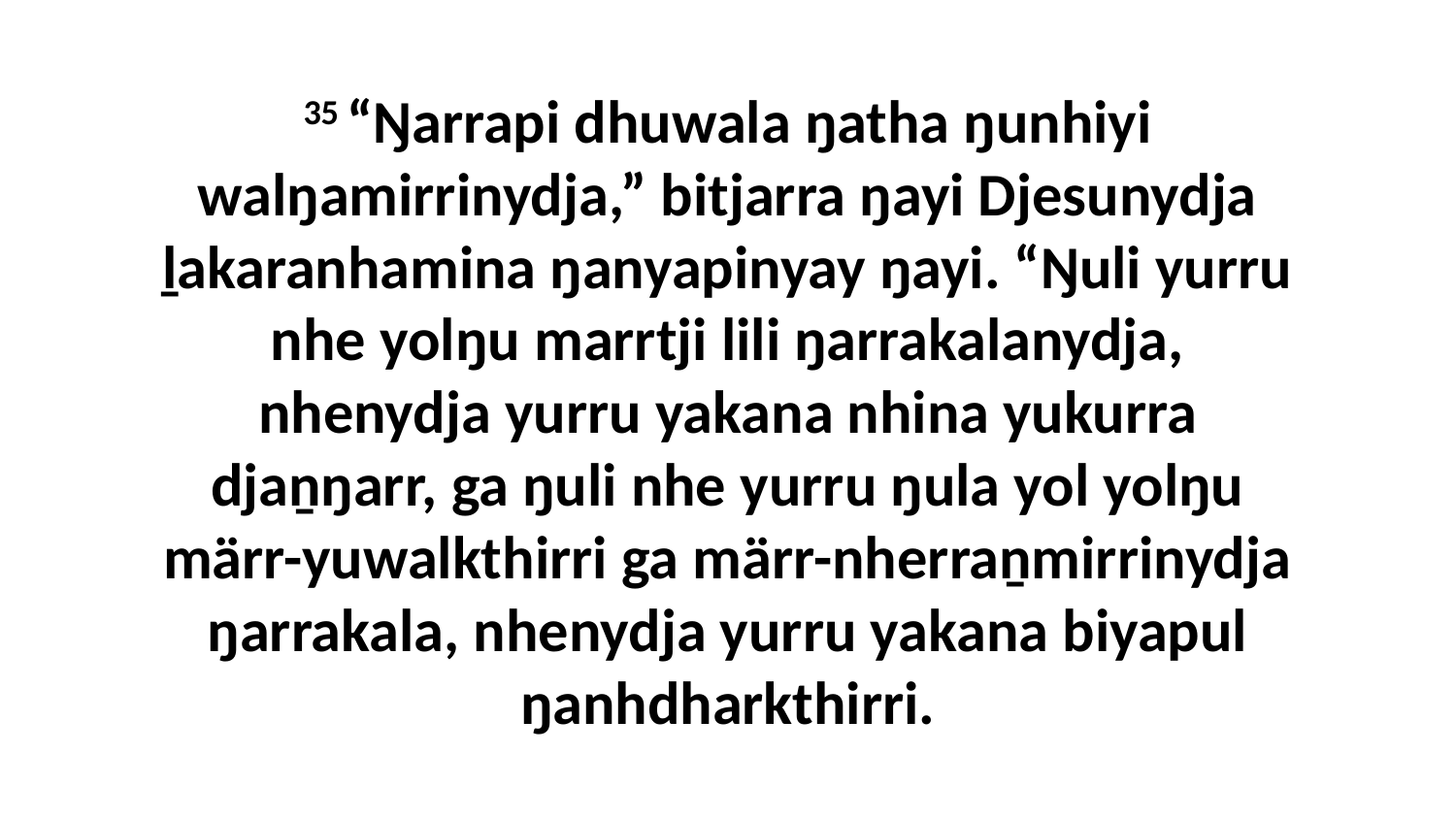

35 “Ŋarrapi dhuwala ŋatha ŋunhiyi walŋamirrinydja,” bitjarra ŋayi Djesunydja ḻakaranhamina ŋanyapinyay ŋayi. “Ŋuli yurru nhe yolŋu marrtji lili ŋarrakalanydja, nhenydja yurru yakana nhina yukurra djaṉŋarr, ga ŋuli nhe yurru ŋula yol yolŋu märr-yuwalkthirri ga märr-nherraṉmirrinydja ŋarrakala, nhenydja yurru yakana biyapul ŋanhdharkthirri.